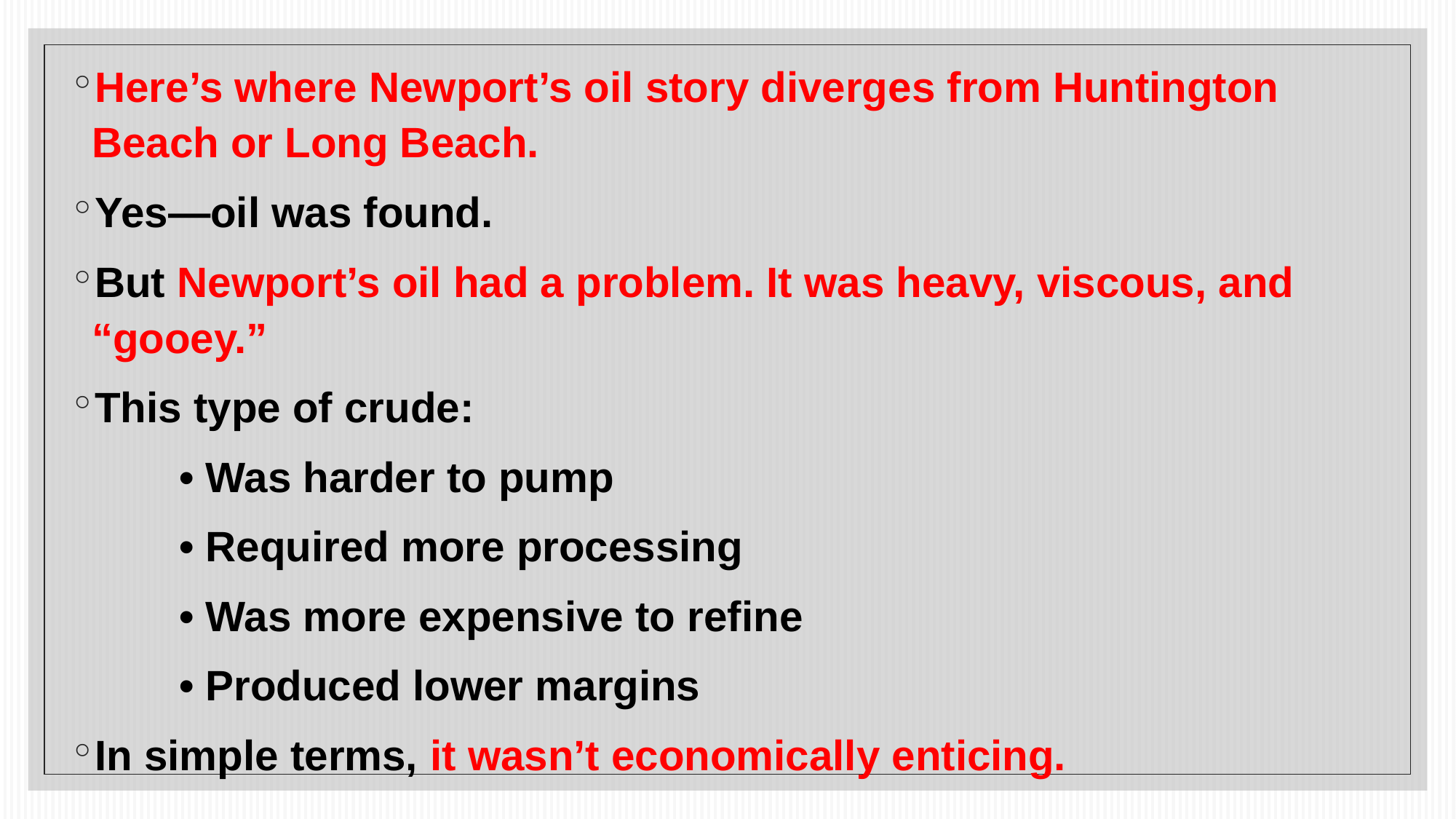

Here’s where Newport’s oil story diverges from Huntington Beach or Long Beach.
Yes—oil was found.
But Newport’s oil had a problem. It was heavy, viscous, and “gooey.”
This type of crude:
	• Was harder to pump
	• Required more processing
	• Was more expensive to refine
	• Produced lower margins
In simple terms, it wasn’t economically enticing.